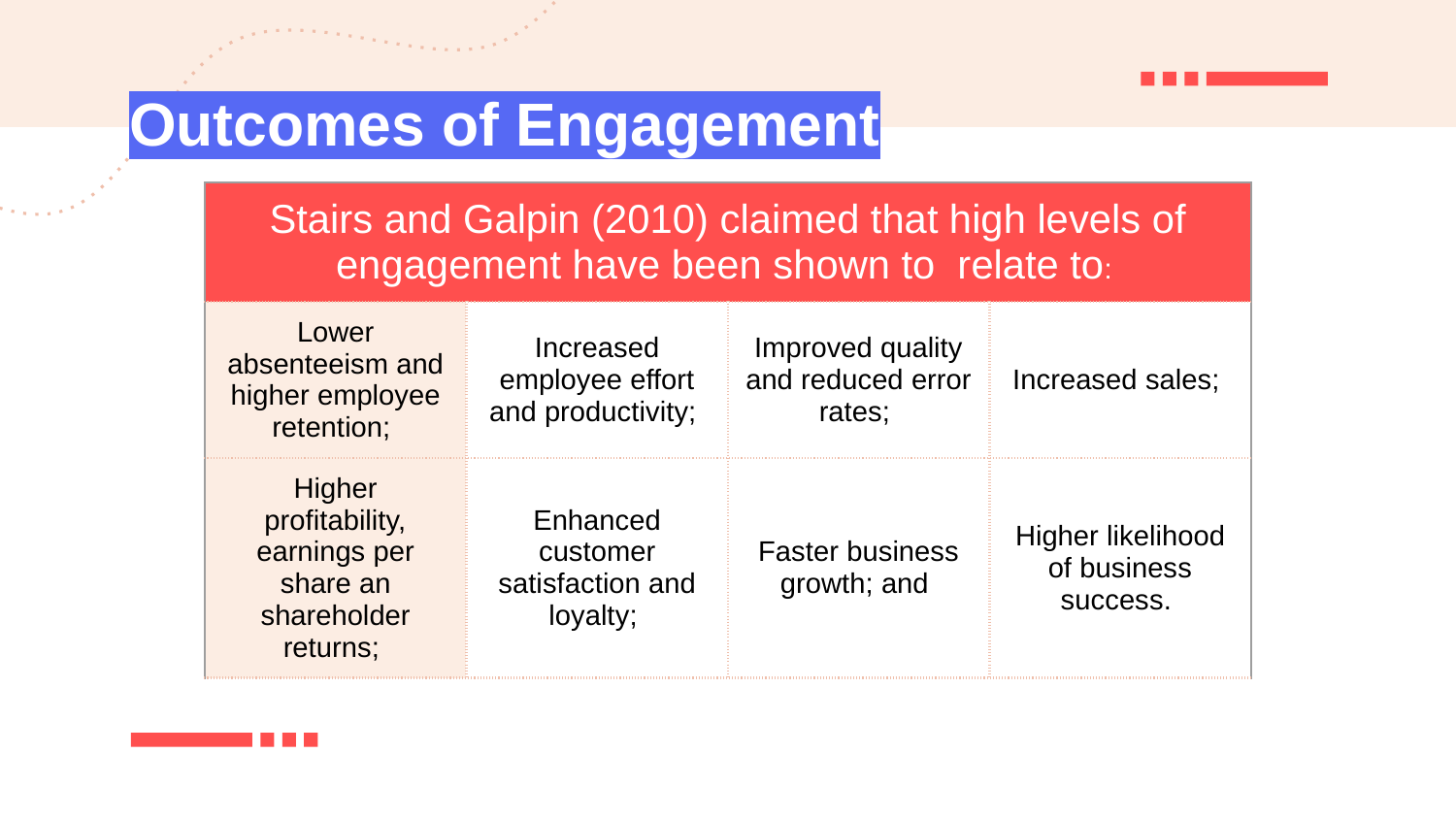

# Outcomes of Engagement
| Stairs and Galpin (2010) claimed that high levels of engagement have been shown to  relate to: | Objective 1 | Objective 2 | Goal |
| --- | --- | --- | --- |
| Lower absenteeism and higher employee retention; | Increased employee effort and productivity; | Improved quality and reduced error rates; | Increased sales; |
| Higher profitability, earnings per share an shareholder returns; | Enhanced customer satisfaction and loyalty; | Faster business growth; and | Higher likelihood of business success. |